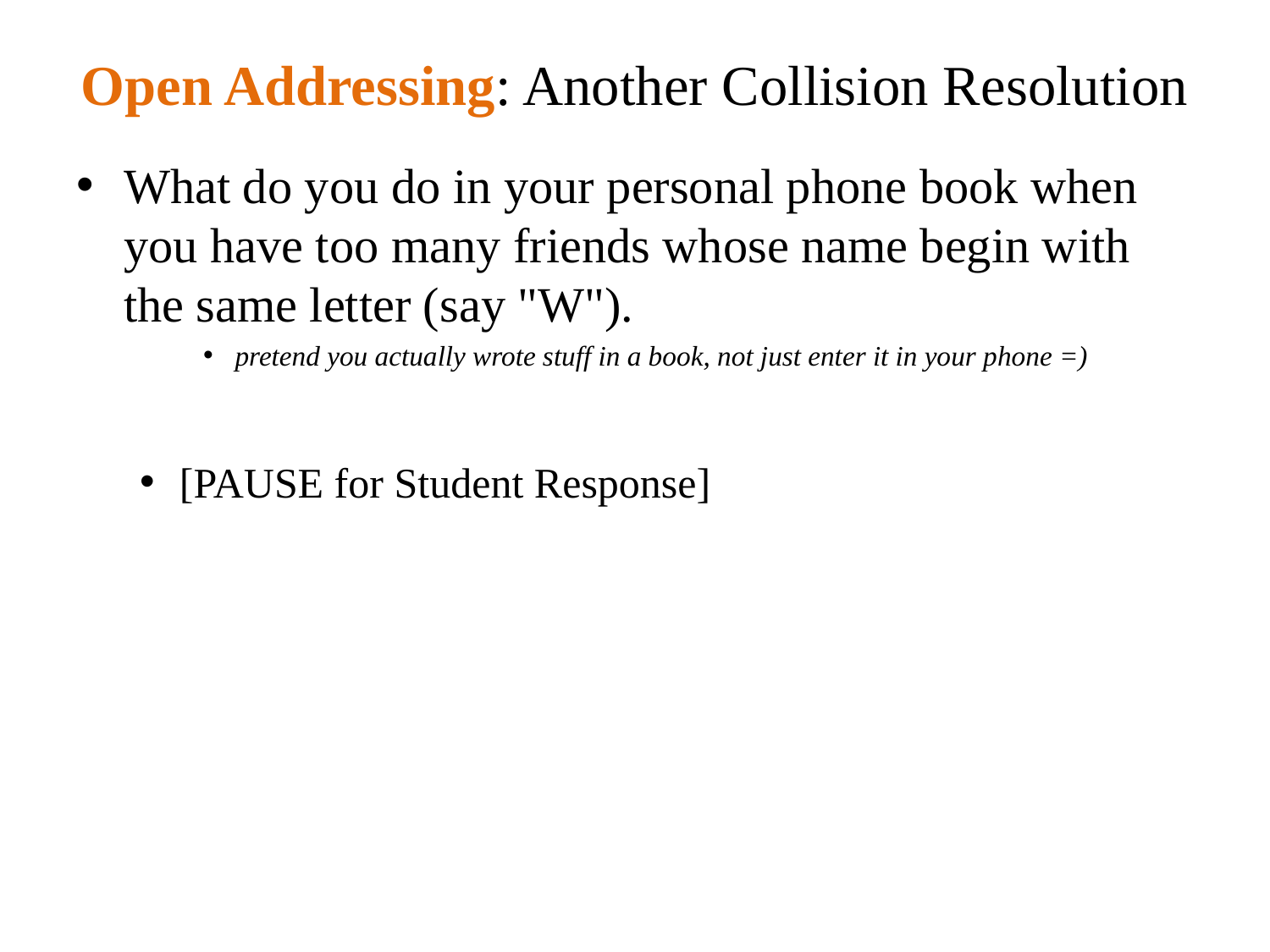

# Open Addressing: Another Collision Resolution
What do you do in your personal phone book when you have too many friends whose name begin with the same letter (say "W").
pretend you actually wrote stuff in a book, not just enter it in your phone =)

[PAUSE for Student Response]